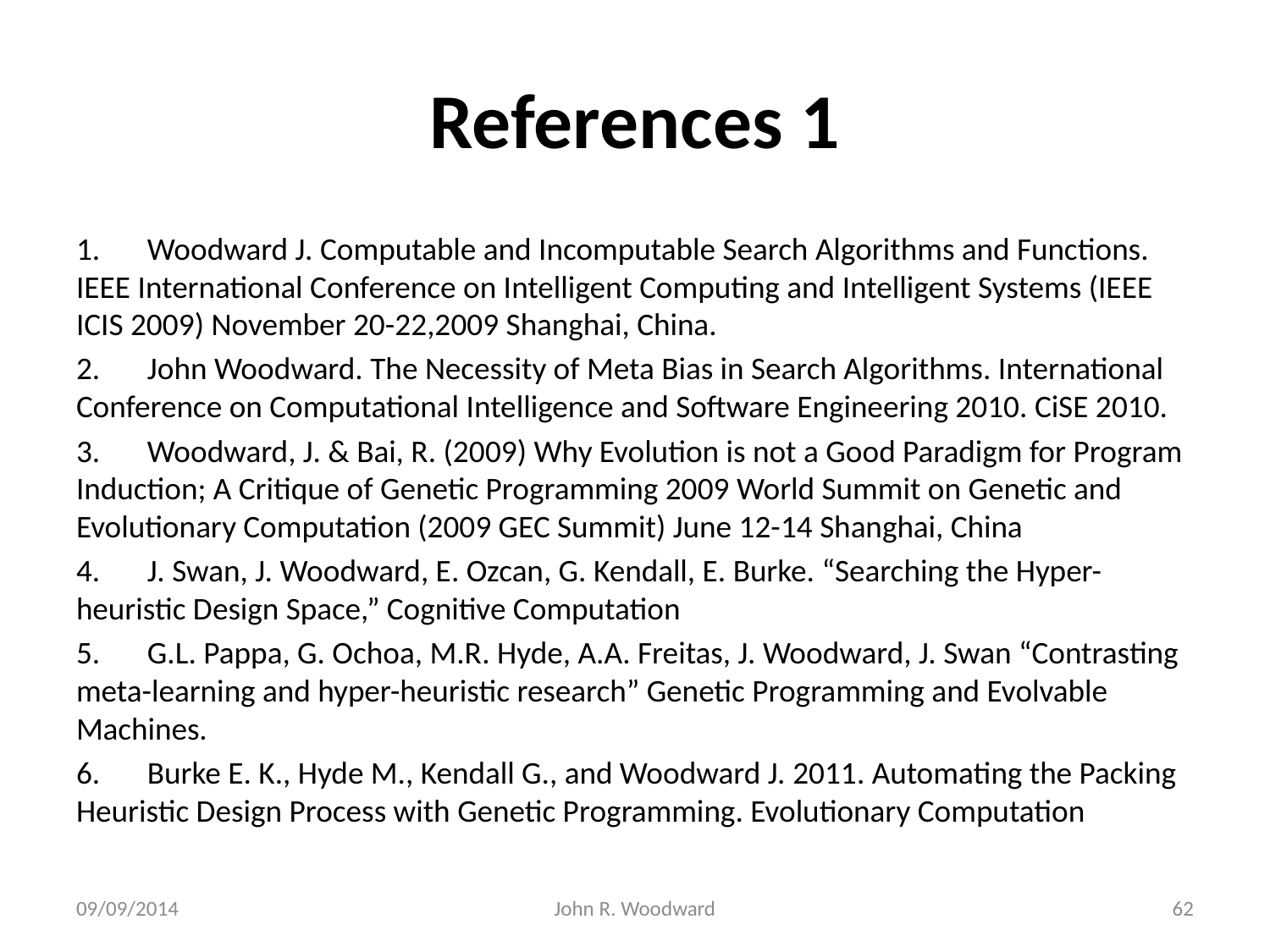

# References 1
1.	Woodward J. Computable and Incomputable Search Algorithms and Functions. IEEE International Conference on Intelligent Computing and Intelligent Systems (IEEE ICIS 2009) November 20-22,2009 Shanghai, China.
2.	John Woodward. The Necessity of Meta Bias in Search Algorithms. International Conference on Computational Intelligence and Software Engineering 2010. CiSE 2010.
3.	Woodward, J. & Bai, R. (2009) Why Evolution is not a Good Paradigm for Program Induction; A Critique of Genetic Programming 2009 World Summit on Genetic and Evolutionary Computation (2009 GEC Summit) June 12-14 Shanghai, China
4.	J. Swan, J. Woodward, E. Ozcan, G. Kendall, E. Burke. “Searching the Hyper-heuristic Design Space,” Cognitive Computation
5.	G.L. Pappa, G. Ochoa, M.R. Hyde, A.A. Freitas, J. Woodward, J. Swan “Contrasting meta-learning and hyper-heuristic research” Genetic Programming and Evolvable Machines.
6.	Burke E. K., Hyde M., Kendall G., and Woodward J. 2011. Automating the Packing Heuristic Design Process with Genetic Programming. Evolutionary Computation

09/09/2014
John R. Woodward
62